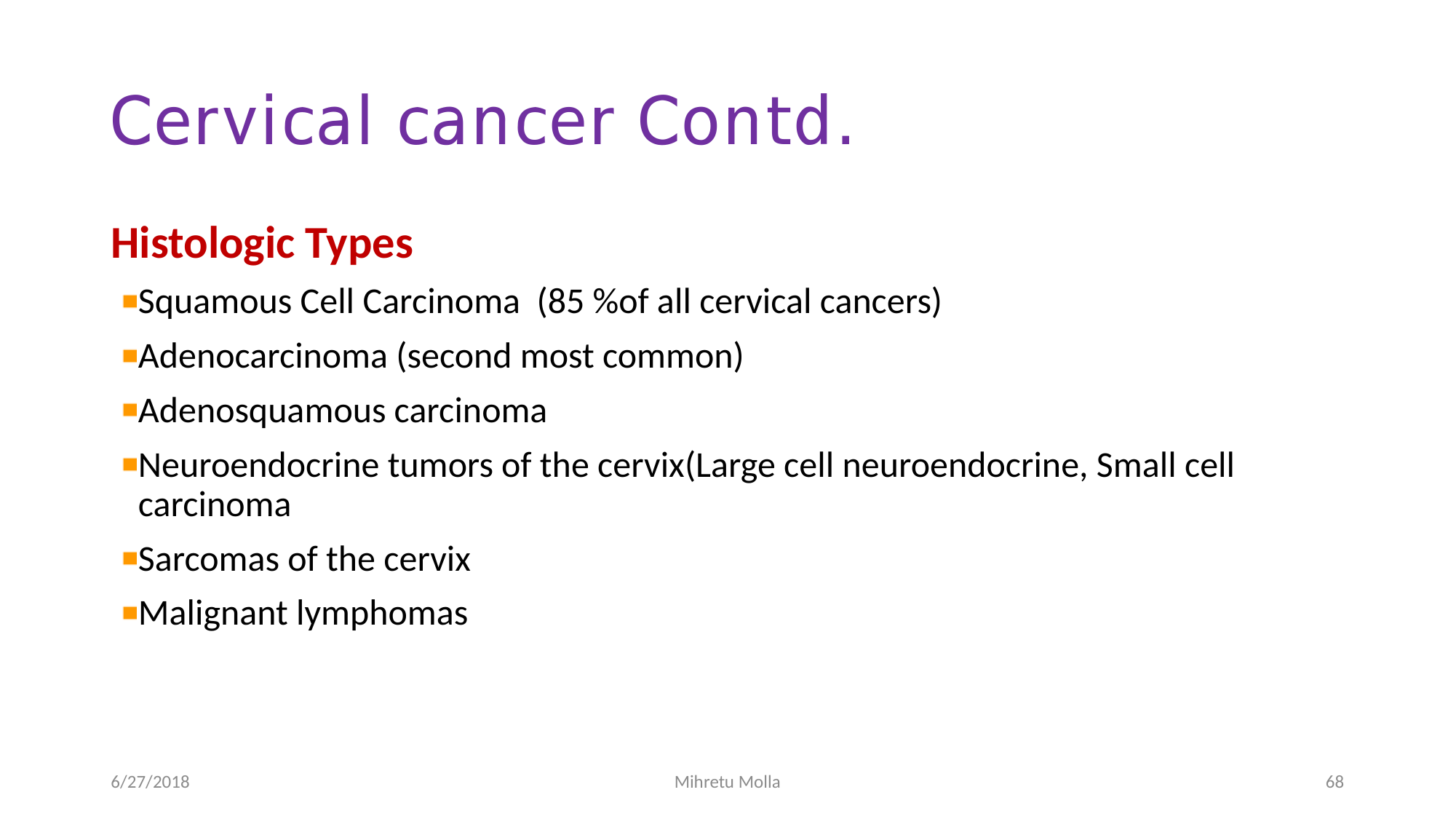

# Cervical cancer Contd.
Histologic Types
Squamous Cell Carcinoma  (85 %of all cervical cancers)
Adenocarcinoma (second most common)
Adenosquamous carcinoma
Neuroendocrine tumors of the cervix(Large cell neuroendocrine, Small cell carcinoma
Sarcomas of the cervix
Malignant lymphomas

6/27/2018
Mihretu Molla
68